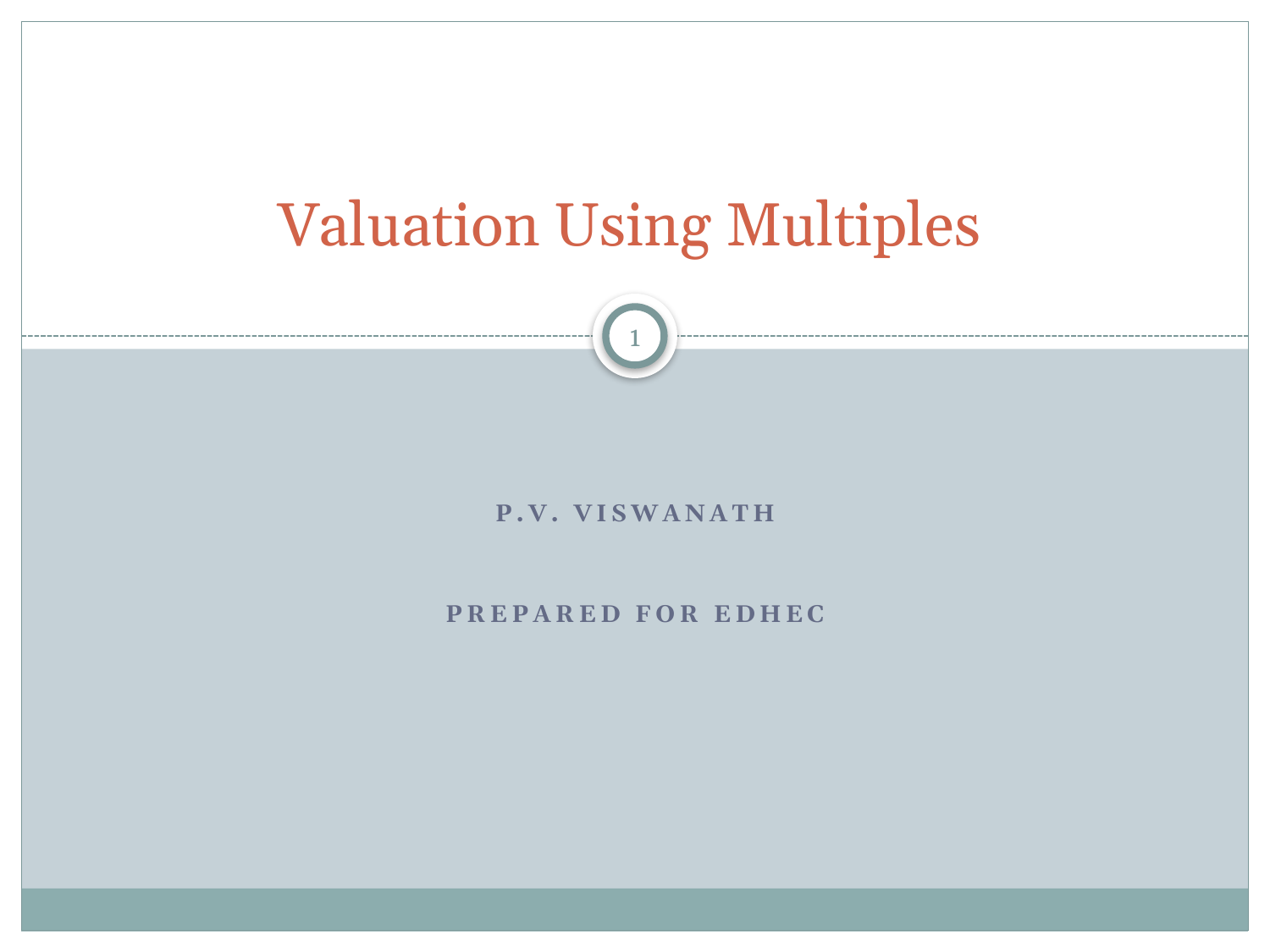

# Valuation Using Multiples
1

P.V. Viswanath

Prepared for EDHEC